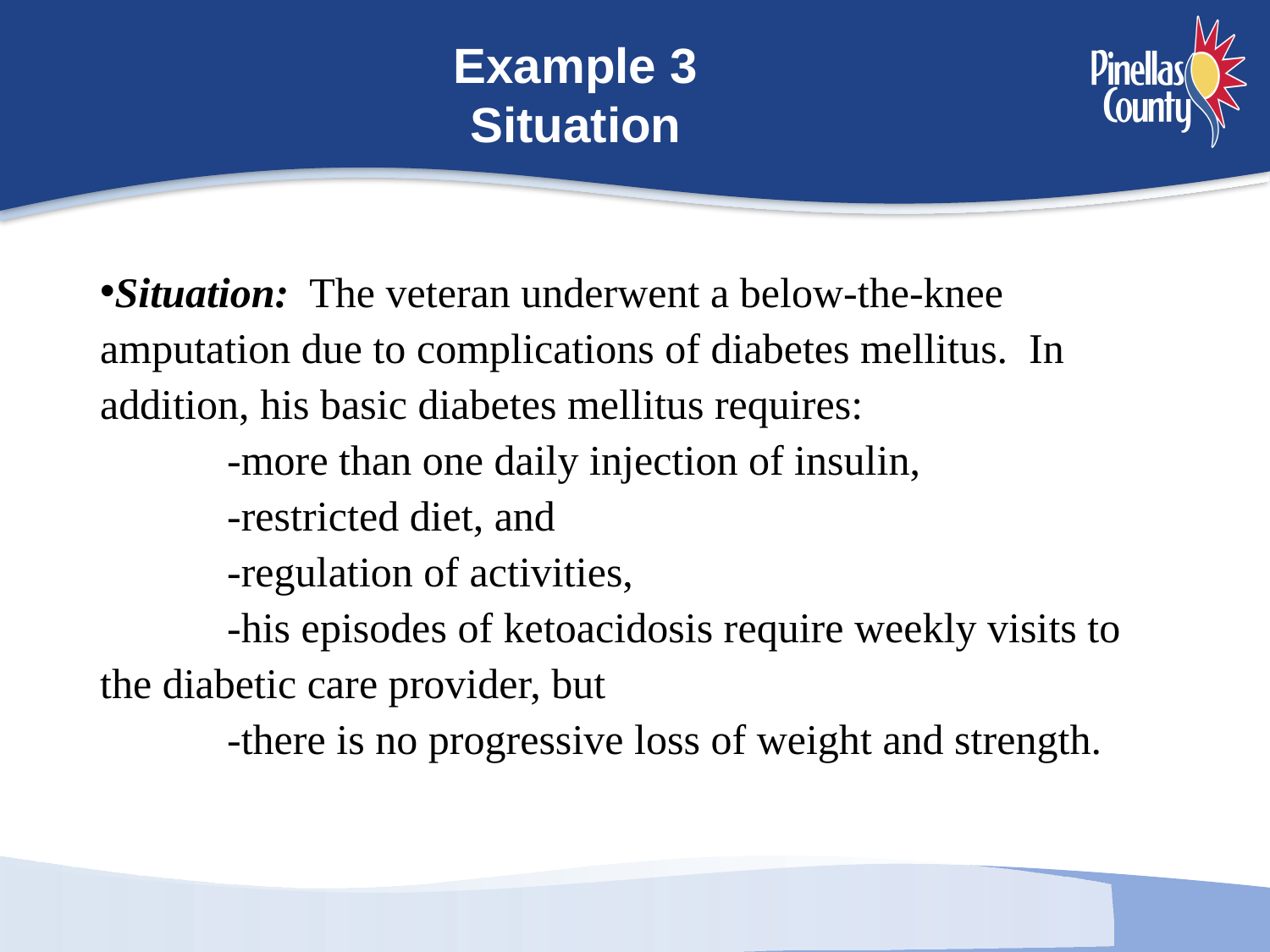

# Example 3 Situation
Situation:  The veteran underwent a below-the-knee amputation due to complications of diabetes mellitus.  In addition, his basic diabetes mellitus requires:
	-more than one daily injection of insulin,
	-restricted diet, and
	-regulation of activities,
	-his episodes of ketoacidosis require weekly visits to the diabetic care provider, but
	-there is no progressive loss of weight and strength.